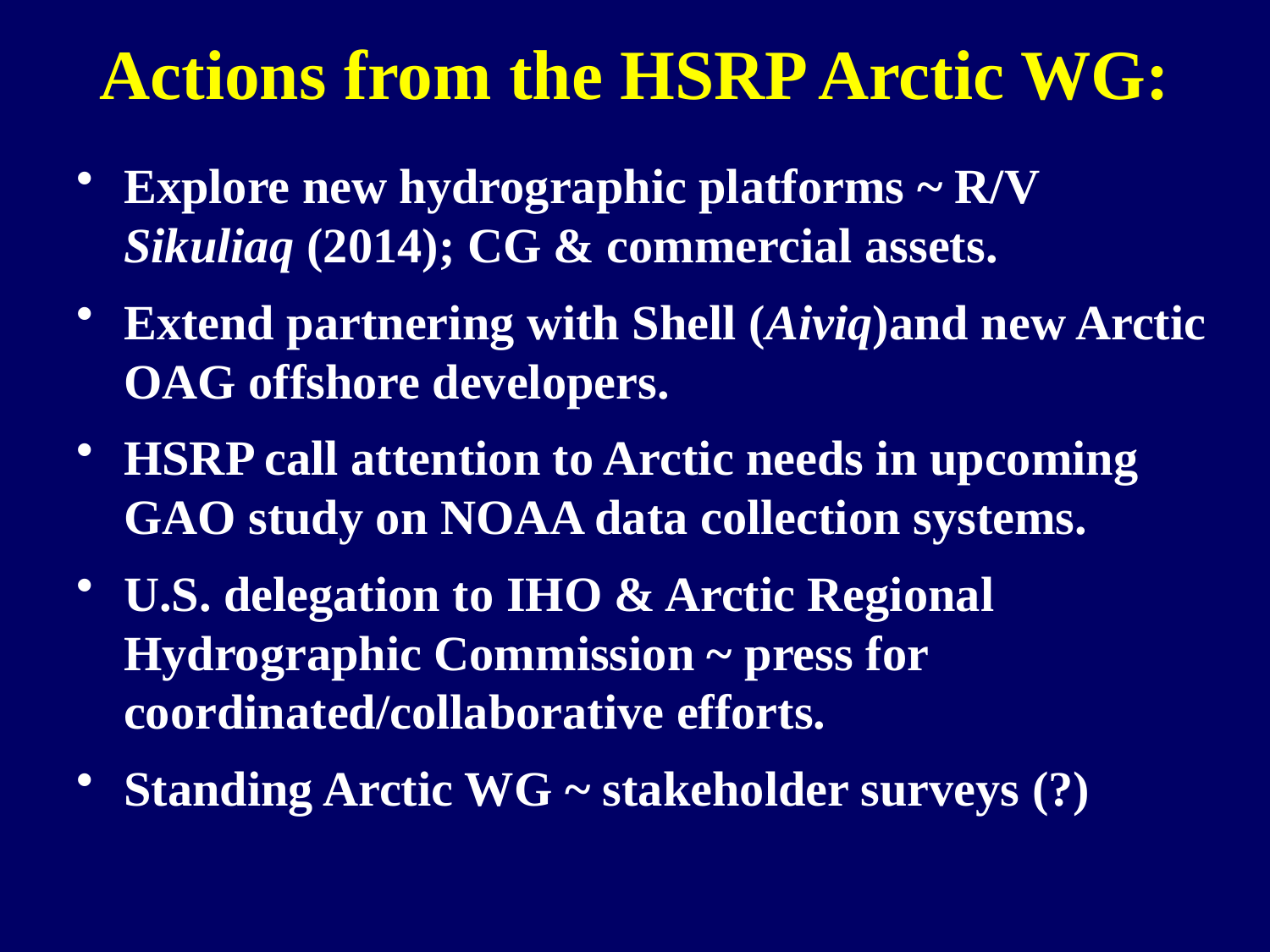

# Actions from the HSRP Arctic WG:
Explore new hydrographic platforms ~ R/V Sikuliaq (2014); CG & commercial assets.
Extend partnering with Shell (Aiviq)and new Arctic OAG offshore developers.
HSRP call attention to Arctic needs in upcoming GAO study on NOAA data collection systems.
U.S. delegation to IHO & Arctic Regional Hydrographic Commission ~ press for coordinated/collaborative efforts.
Standing Arctic WG ~ stakeholder surveys (?)